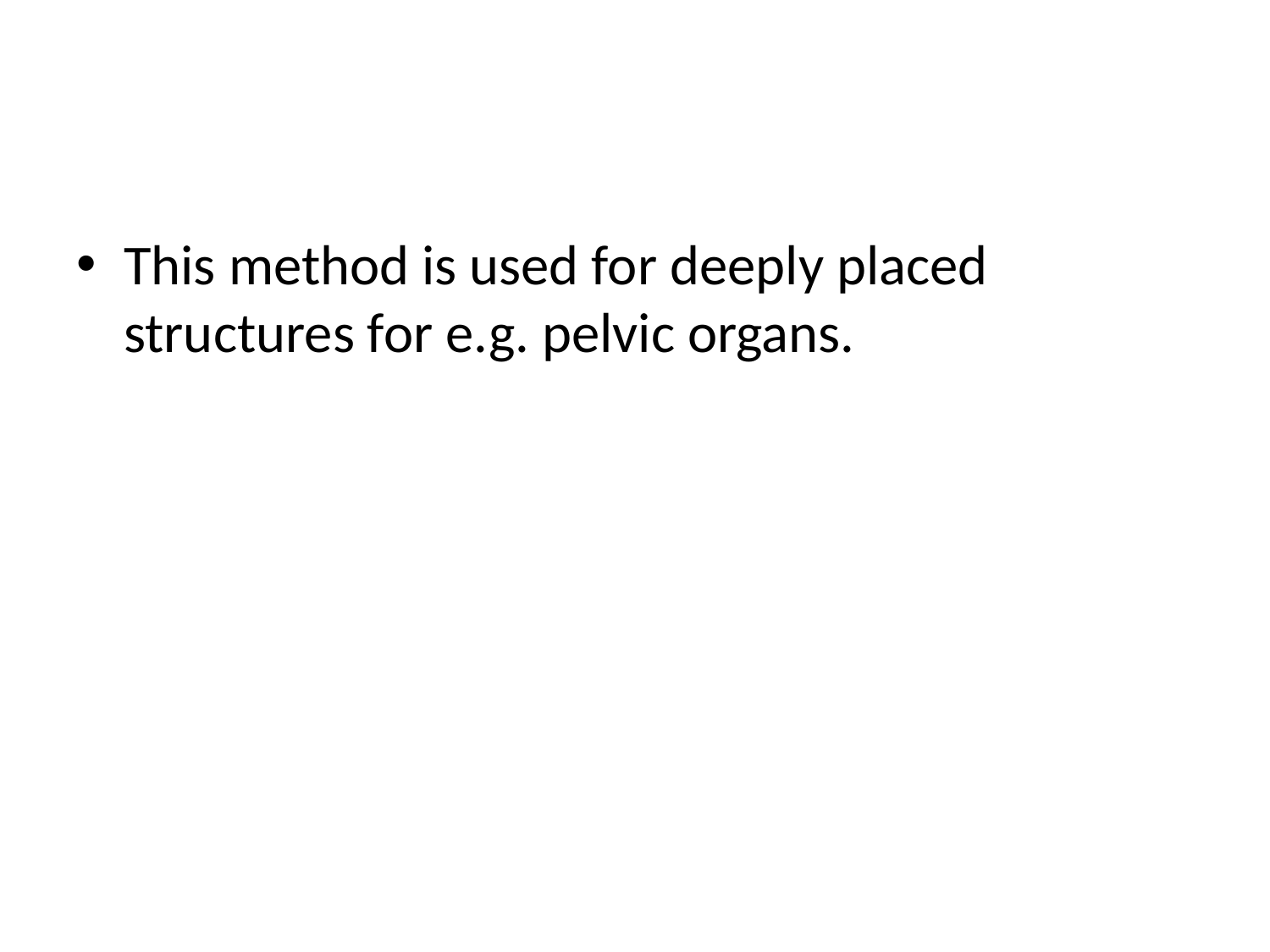

#
This method is used for deeply placed structures for e.g. pelvic organs.